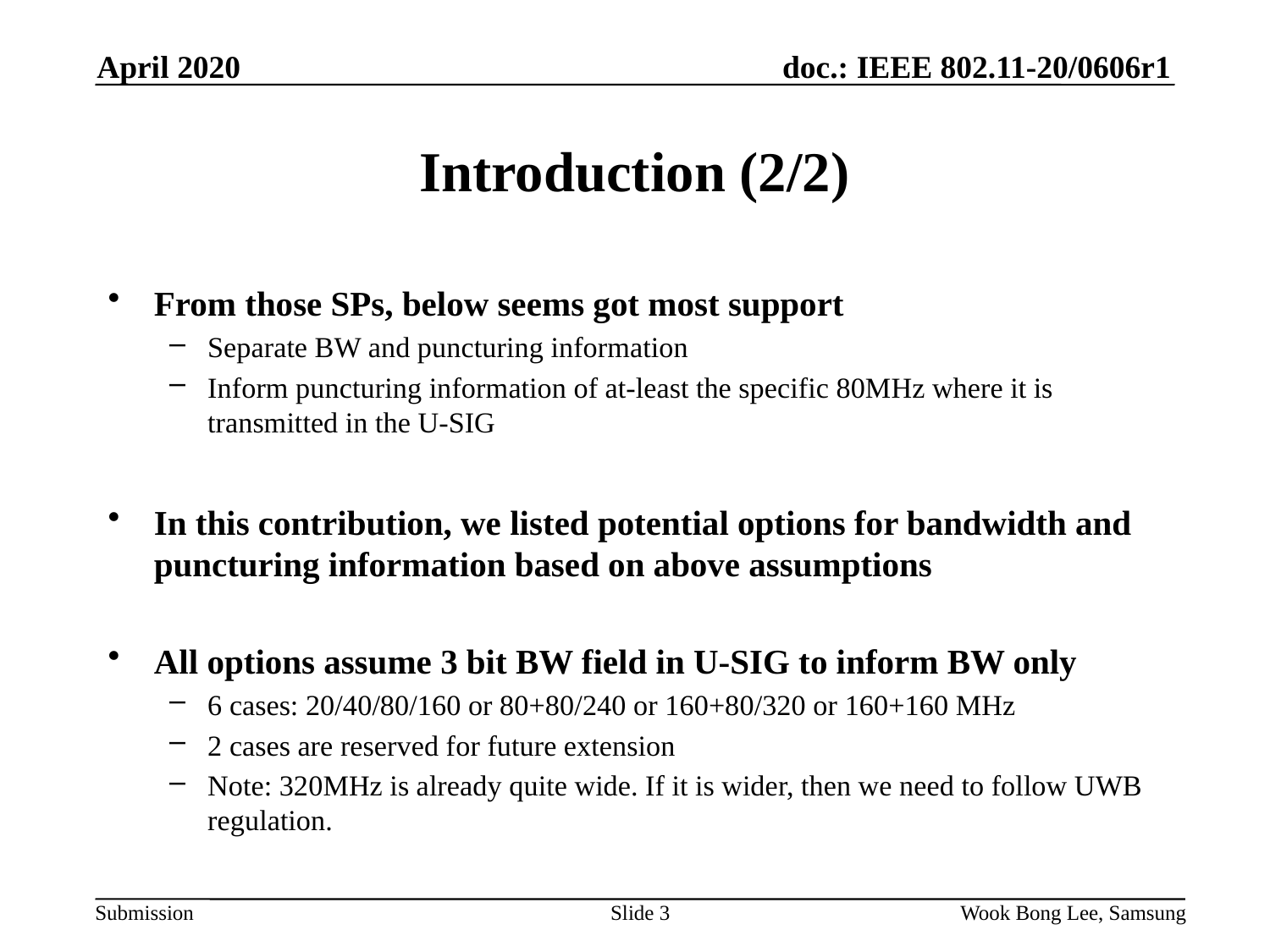

April 2020
# Introduction (2/2)
From those SPs, below seems got most support
Separate BW and puncturing information
Inform puncturing information of at-least the specific 80MHz where it is transmitted in the U-SIG

In this contribution, we listed potential options for bandwidth and puncturing information based on above assumptions

All options assume 3 bit BW field in U-SIG to inform BW only
6 cases: 20/40/80/160 or 80+80/240 or 160+80/320 or 160+160 MHz
2 cases are reserved for future extension
Note: 320MHz is already quite wide. If it is wider, then we need to follow UWB regulation.

Slide 3
Wook Bong Lee, Samsung